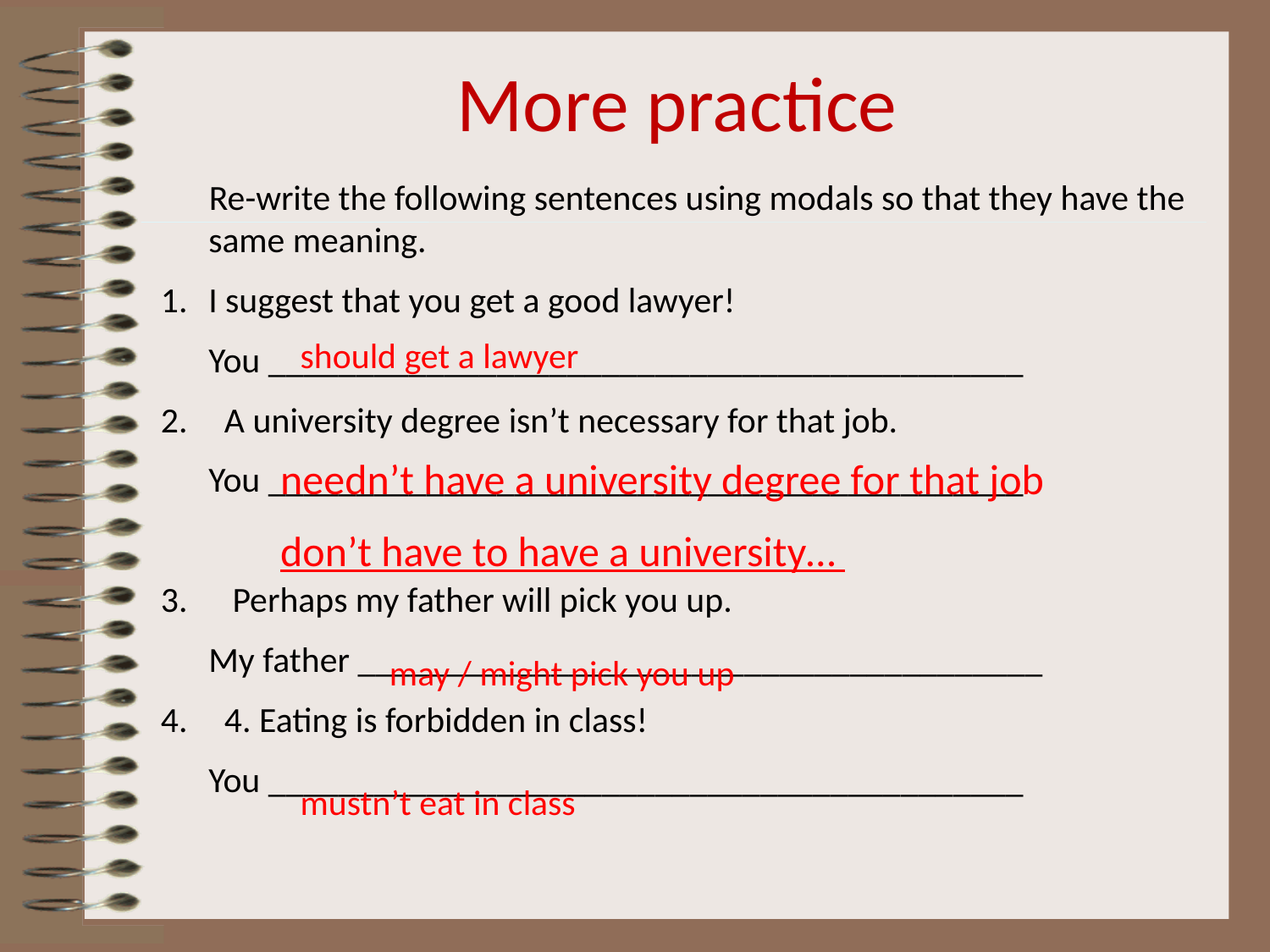

# More practice
      Re-write the following sentences using modals so that they have the same meaning.
I suggest that you get a good lawyer!
	You ___________________________________________
A university degree isn’t necessary for that job.
	You ___________________________________________

 Perhaps my father will pick you up.
	My father _______________________________________
4. Eating is forbidden in class!
	You ___________________________________________

should get a lawyer
needn’t have a university degree for that job
don’t have to have a university…
may / might pick you up
mustn’t eat in class